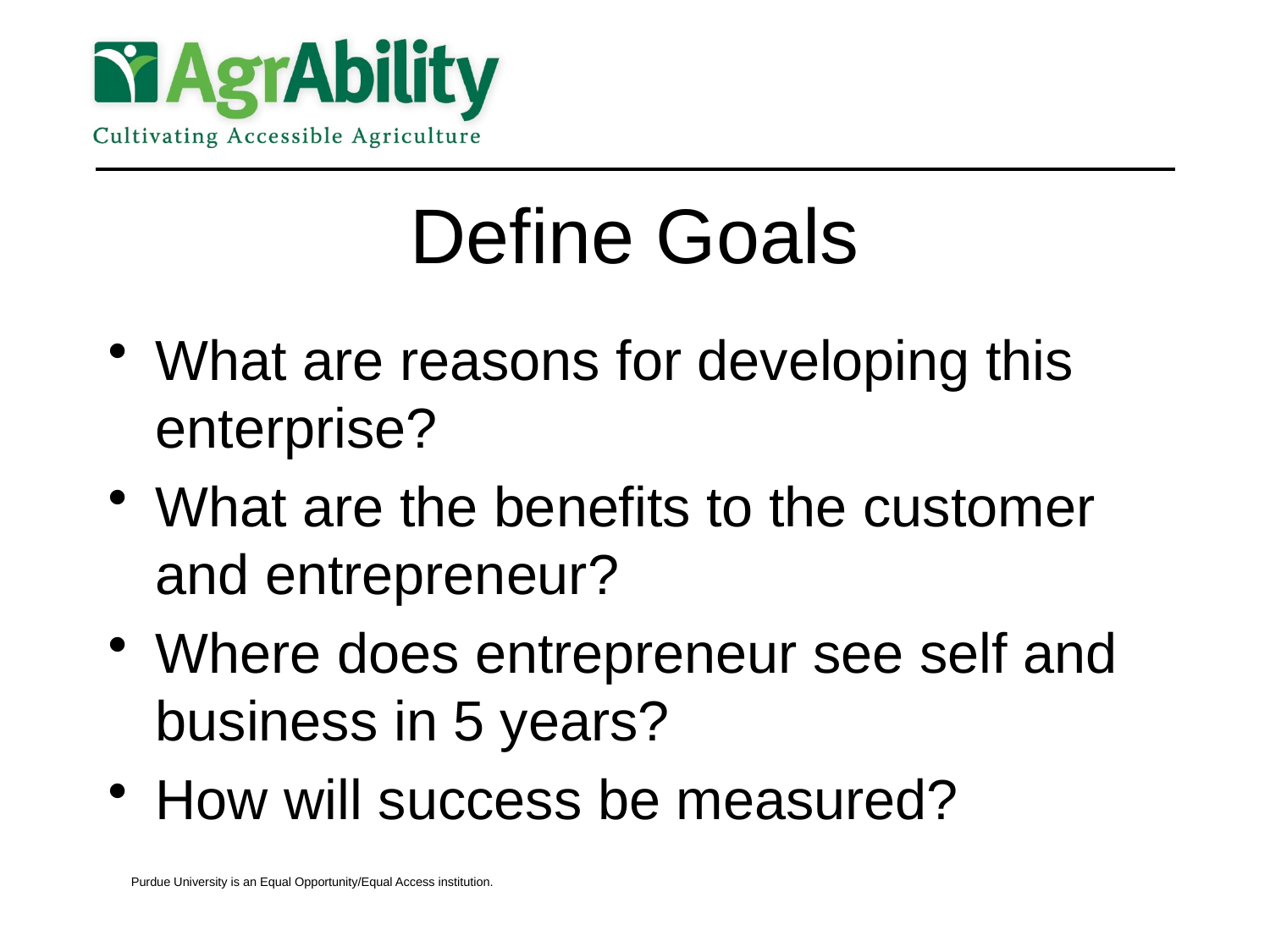

# Define Goals
What are reasons for developing this enterprise?
What are the benefits to the customer and entrepreneur?
Where does entrepreneur see self and business in 5 years?
How will success be measured?
Purdue University is an Equal Opportunity/Equal Access institution.